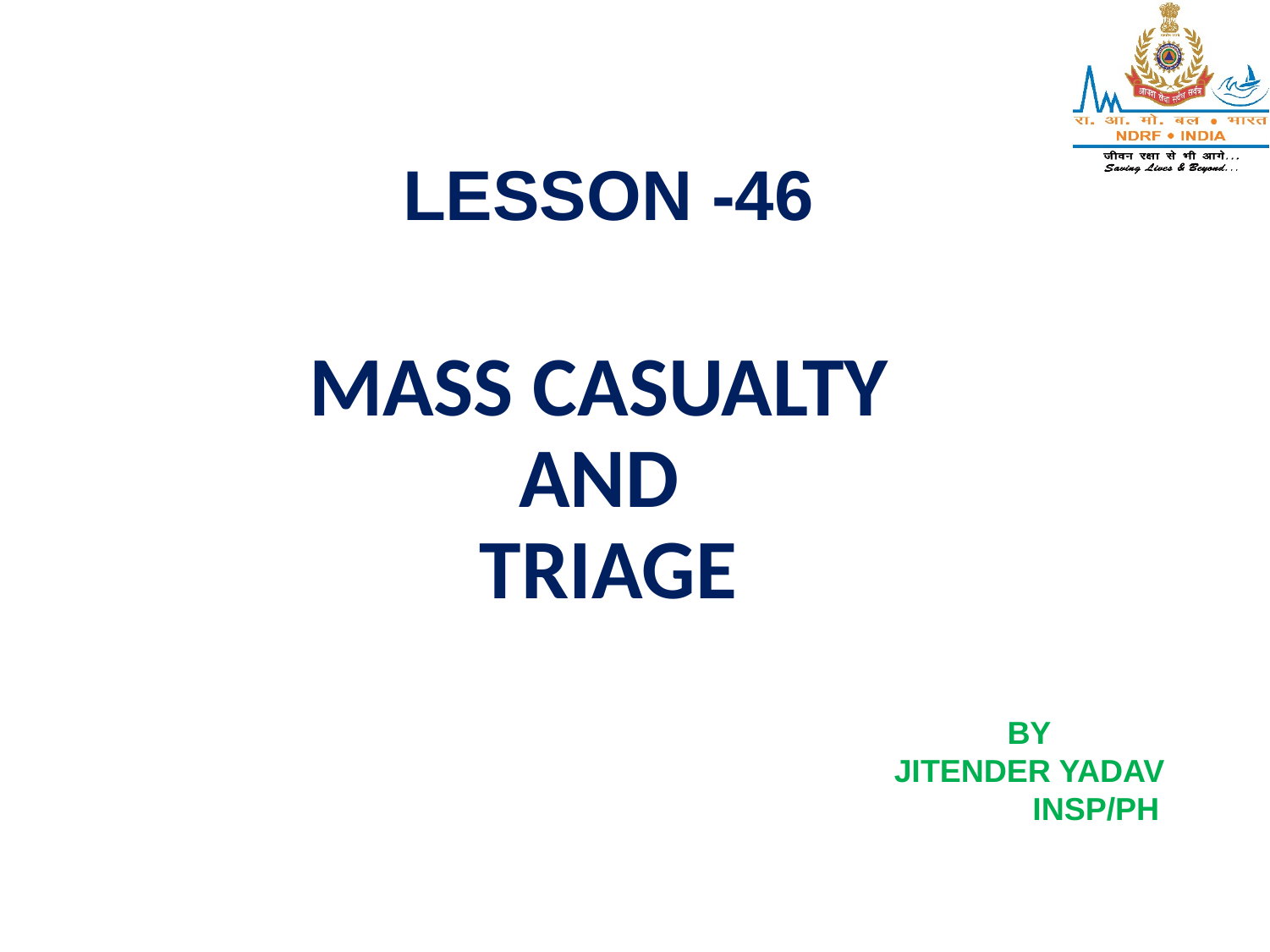

LESSON -46
# MASS CASUALTY AND TRIAGE
BY
JITENDER YADAV
               INSP/PH